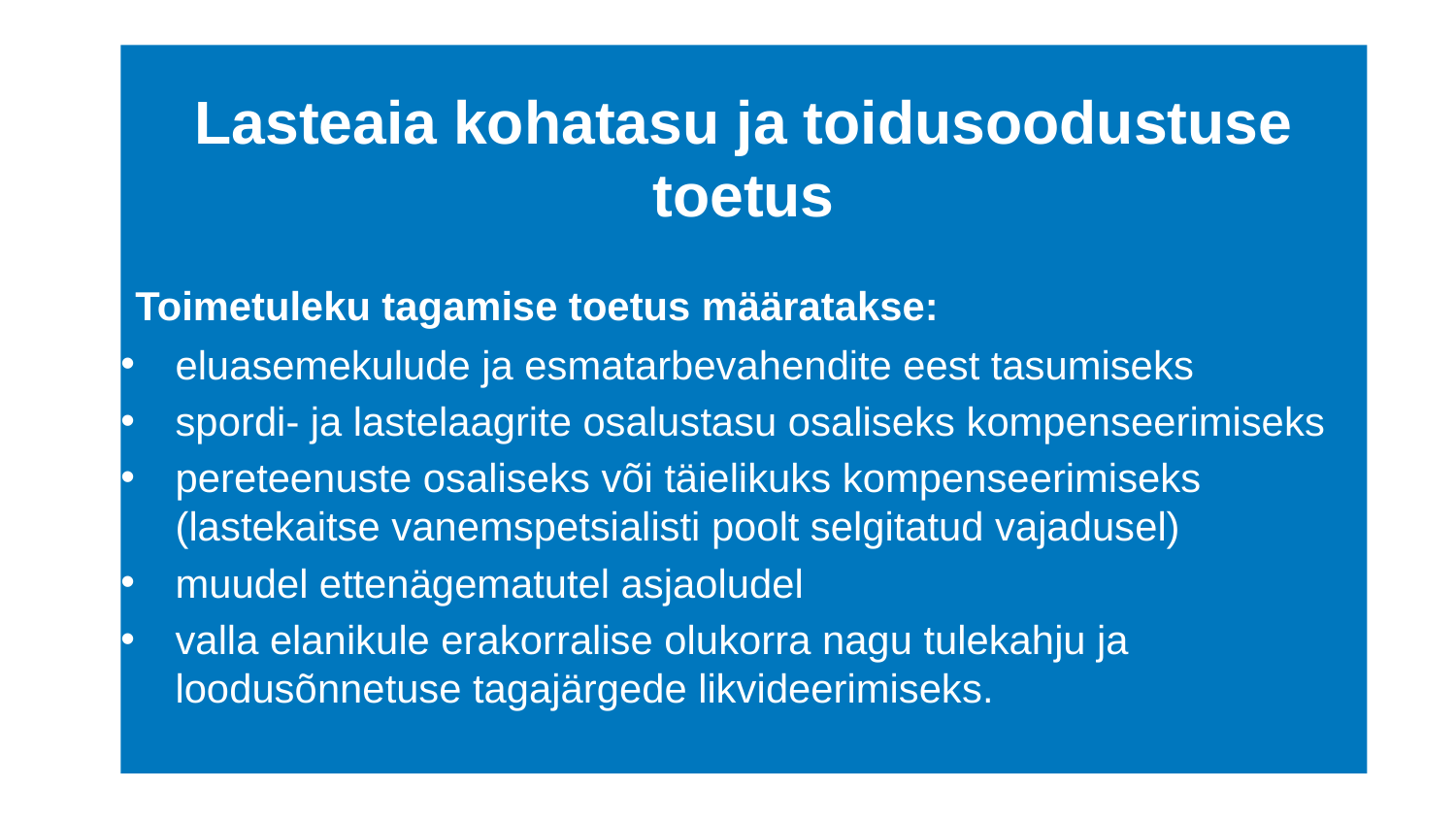

Lasteaia kohatasu ja toidusoodustuse toetus

 Toimetuleku tagamise toetus määratakse:
eluasemekulude ja esmatarbevahendite eest tasumiseks
spordi- ja lastelaagrite osalustasu osaliseks kompenseerimiseks
pereteenuste osaliseks või täielikuks kompenseerimiseks (lastekaitse vanemspetsialisti poolt selgitatud vajadusel)
muudel ettenägematutel asjaoludel
valla elanikule erakorralise olukorra nagu tulekahju ja loodusõnnetuse tagajärgede likvideerimiseks.